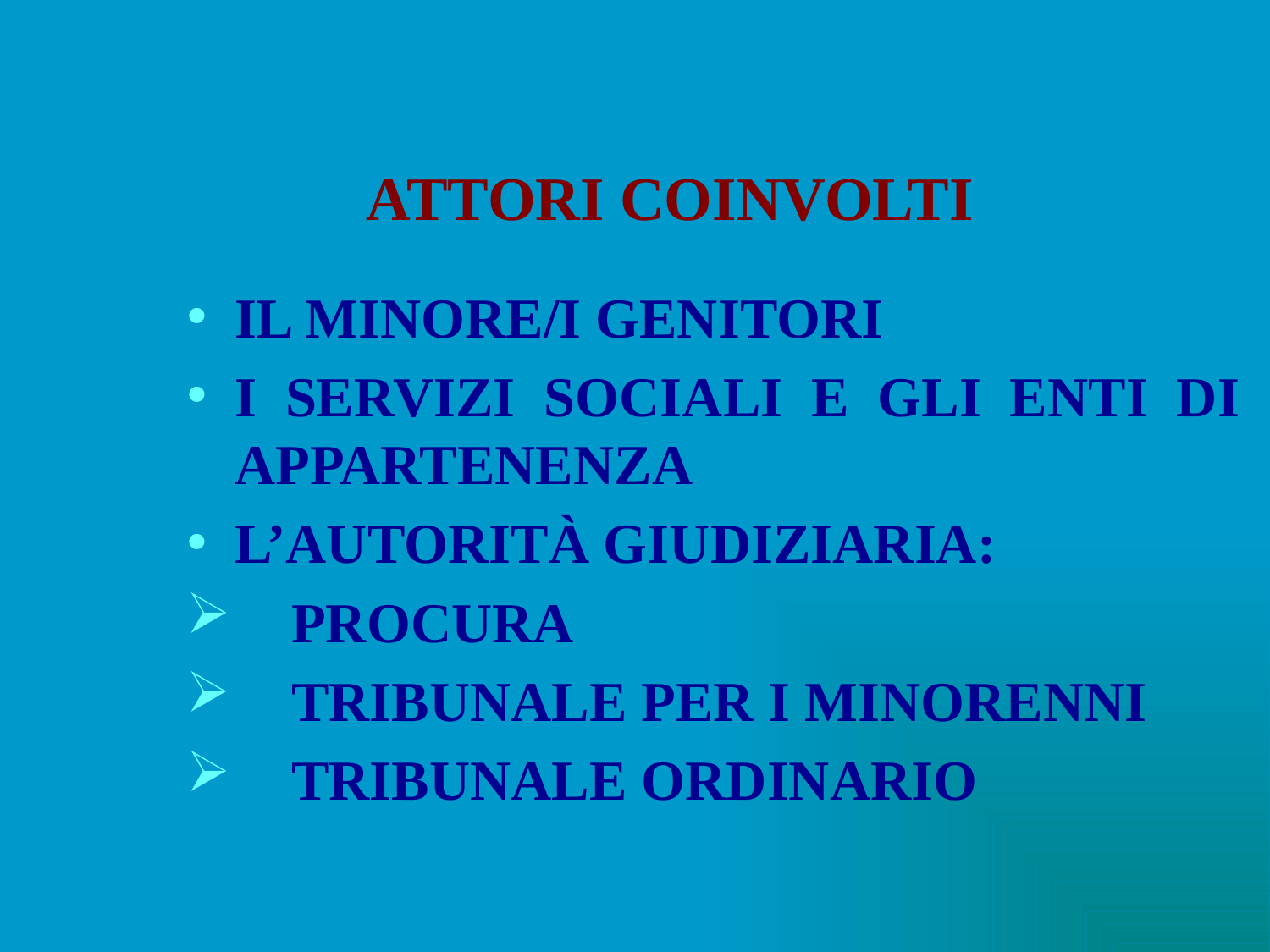

# ATTORI COINVOLTI
IL MINORE/I GENITORI
I SERVIZI SOCIALI E GLI ENTI DI APPARTENENZA
L’AUTORITÀ GIUDIZIARIA:
    PROCURA
    TRIBUNALE PER I MINORENNI
    TRIBUNALE ORDINARIO